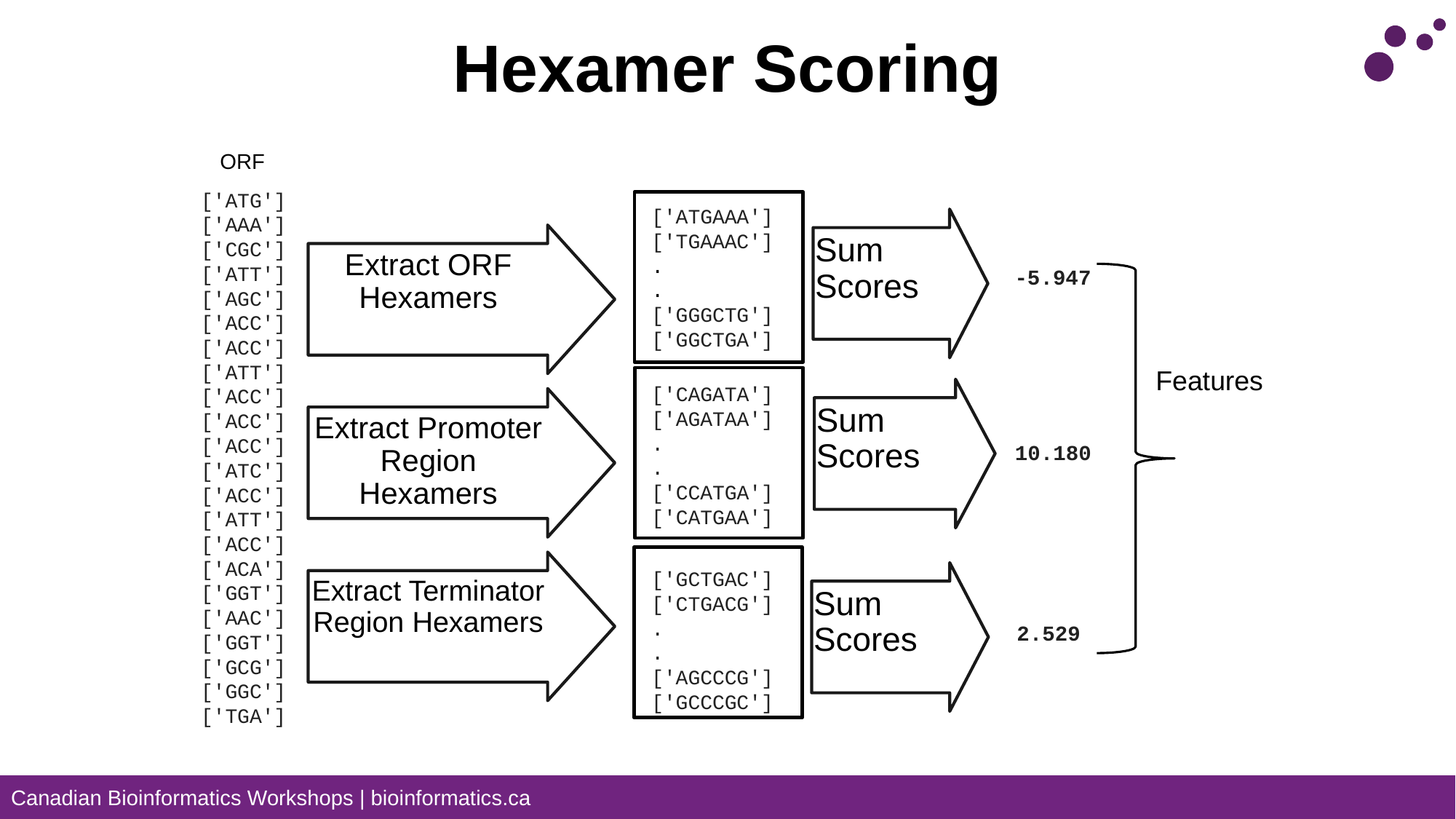

# Hexamer Scoring
ORF
['ATG']
['AAA']
['CGC']
['ATT']
['AGC']
['ACC']
['ACC']
['ATT']
['ACC']
['ACC']
['ACC']
['ATC']
['ACC']
['ATT']
['ACC']
['ACA']
['GGT']
['AAC']
['GGT']
['GCG']
['GGC']
['TGA']

['ATGAAA']       ['TGAAAC']
.
.
['GGGCTG']
['GGCTGA']

Sum  Scores
Extract ORF Hexamers
Extract Promoter Region Hexamers
Extract Terminator Region Hexamers
-5.947

Features

['CAGATA']      ['AGATAA']
.
.
['CCATGA']
['CATGAA']

Sum  Scores
10.180

['GCTGAC'] ['CTGACG']
.
.
['AGCCCG']      ['GCCCGC']

Sum  Scores
2.529